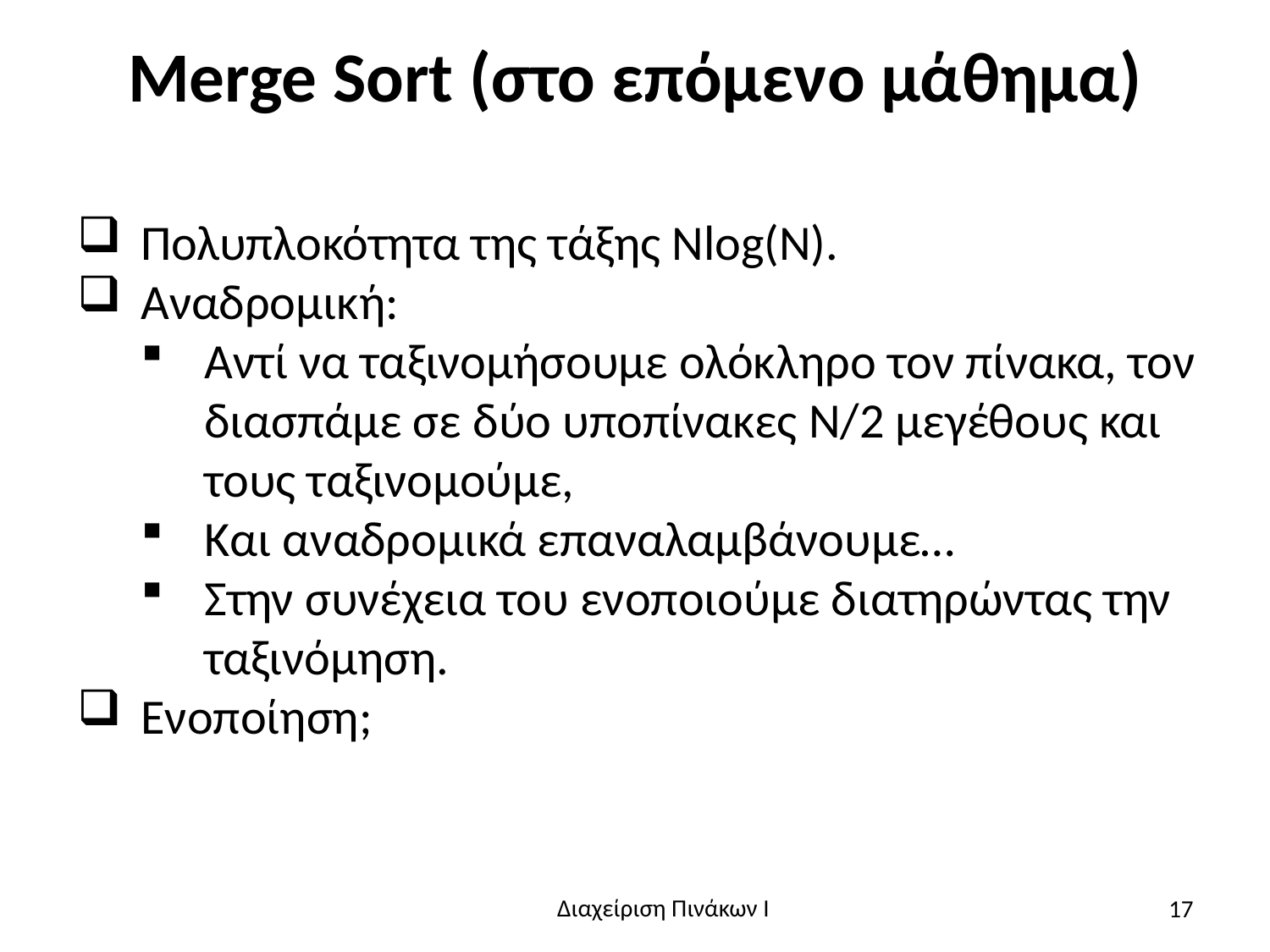

# Merge Sort (στο επόμενο μάθημα)
Πολυπλοκότητα της τάξης Νlog(N).
Αναδρομική:
Αντί να ταξινομήσουμε ολόκληρο τον πίνακα, τον διασπάμε σε δύο υποπίνακες Ν/2 μεγέθους και τους ταξινομούμε,
Και αναδρομικά επαναλαμβάνουμε…
Στην συνέχεια του ενοποιούμε διατηρώντας την ταξινόμηση.
Ενοποίηση;
17
Διαχείριση Πινάκων Ι